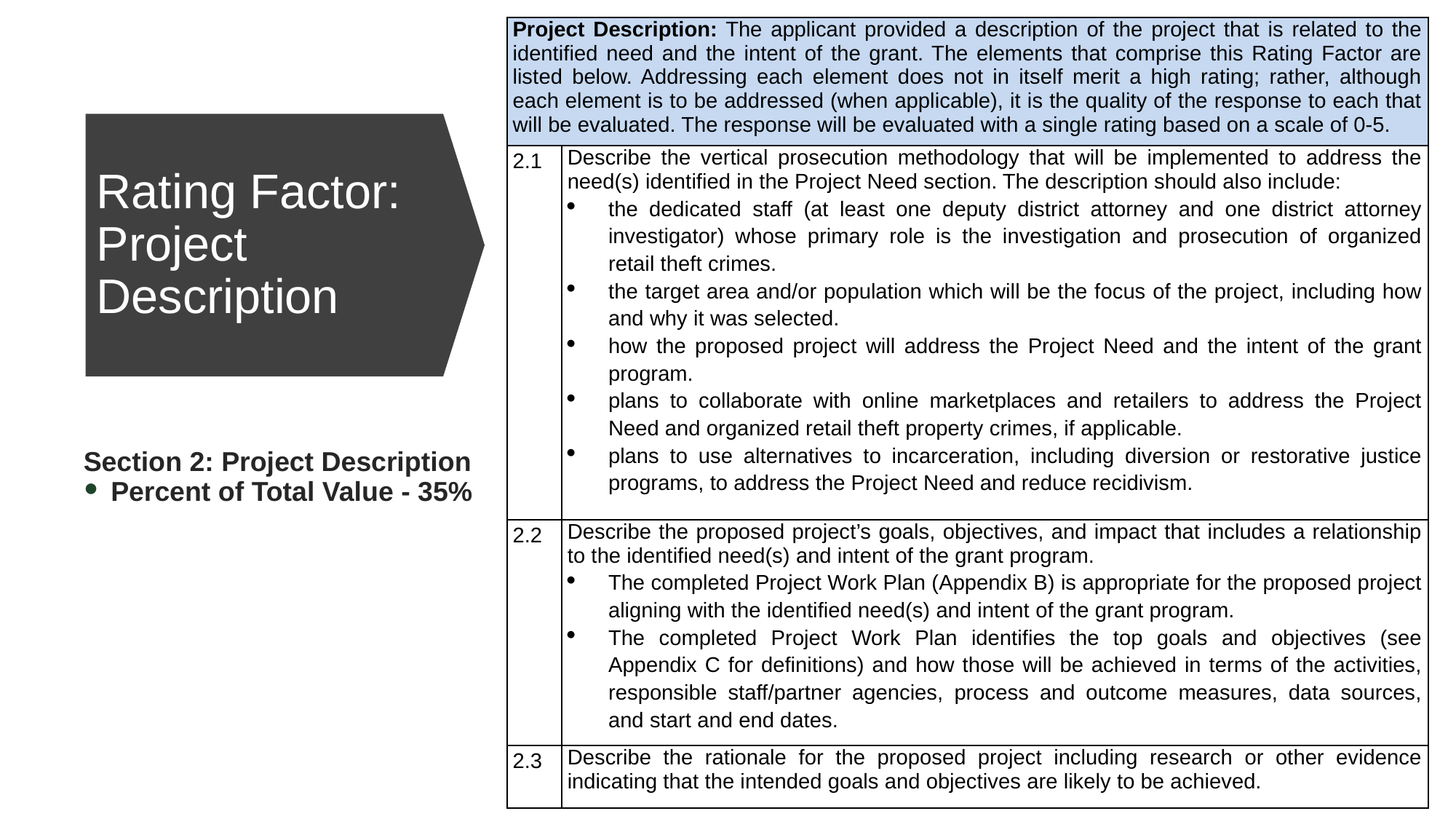

| Project Description: The applicant provided a description of the project that is related to the identified need and the intent of the grant. The elements that comprise this Rating Factor are listed below. Addressing each element does not in itself merit a high rating; rather, although each element is to be addressed (when applicable), it is the quality of the response to each that will be evaluated. The response will be evaluated with a single rating based on a scale of 0-5. |  |
| --- | --- |
| 2.1 | Describe the vertical prosecution methodology that will be implemented to address the need(s) identified in the Project Need section. The description should also include: the dedicated staff (at least one deputy district attorney and one district attorney investigator) whose primary role is the investigation and prosecution of organized retail theft crimes. the target area and/or population which will be the focus of the project, including how and why it was selected. how the proposed project will address the Project Need and the intent of the grant program. plans to collaborate with online marketplaces and retailers to address the Project Need and organized retail theft property crimes, if applicable. plans to use alternatives to incarceration, including diversion or restorative justice programs, to address the Project Need and reduce recidivism. |
| 2.2 | Describe the proposed project’s goals, objectives, and impact that includes a relationship to the identified need(s) and intent of the grant program. The completed Project Work Plan (Appendix B) is appropriate for the proposed project aligning with the identified need(s) and intent of the grant program. The completed Project Work Plan identifies the top goals and objectives (see Appendix C for definitions) and how those will be achieved in terms of the activities, responsible staff/partner agencies, process and outcome measures, data sources, and start and end dates. |
| 2.3 | Describe the rationale for the proposed project including research or other evidence indicating that the intended goals and objectives are likely to be achieved. |

# Rating Factor: Project Description
Section 2: Project Description
Percent of Total Value - 35%